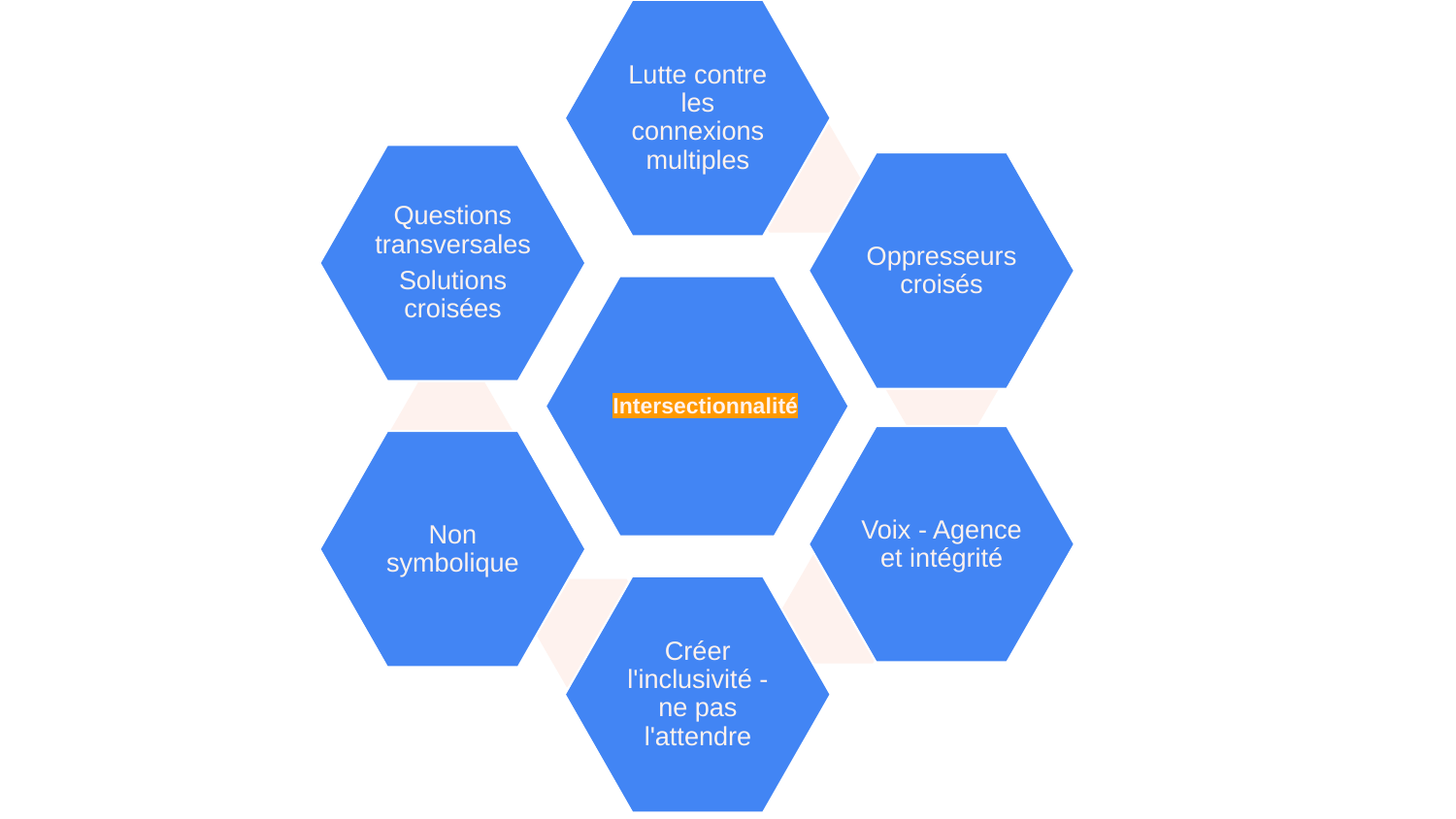

Lutte contre les connexions multiples

Questions transversales
Solutions croisées
Oppresseurs croisés

Intersectionnalité

Voix - Agence et intégrité
Non symbolique

Créer l'inclusivité - ne pas l'attendre